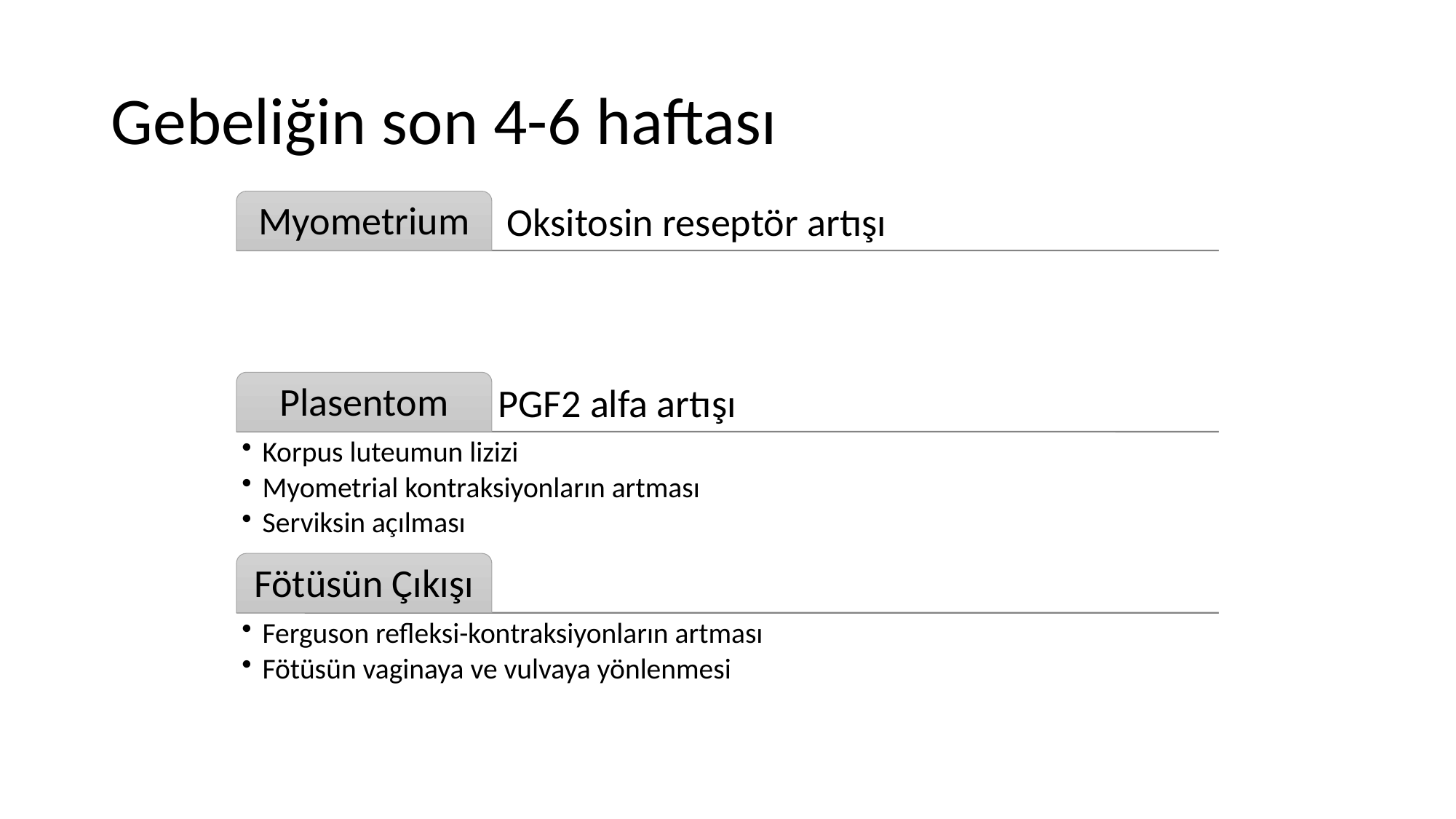

# Gebeliğin son 4-6 haftası
 Oksitosin reseptör artışı
Myometrium

PGF2 alfa artışı
Plasentom
Korpus luteumun lizizi
Myometrial kontraksiyonların artması
Serviksin açılması

Fötüsün Çıkışı
Ferguson refleksi-kontraksiyonların artması
Fötüsün vaginaya ve vulvaya yönlenmesi